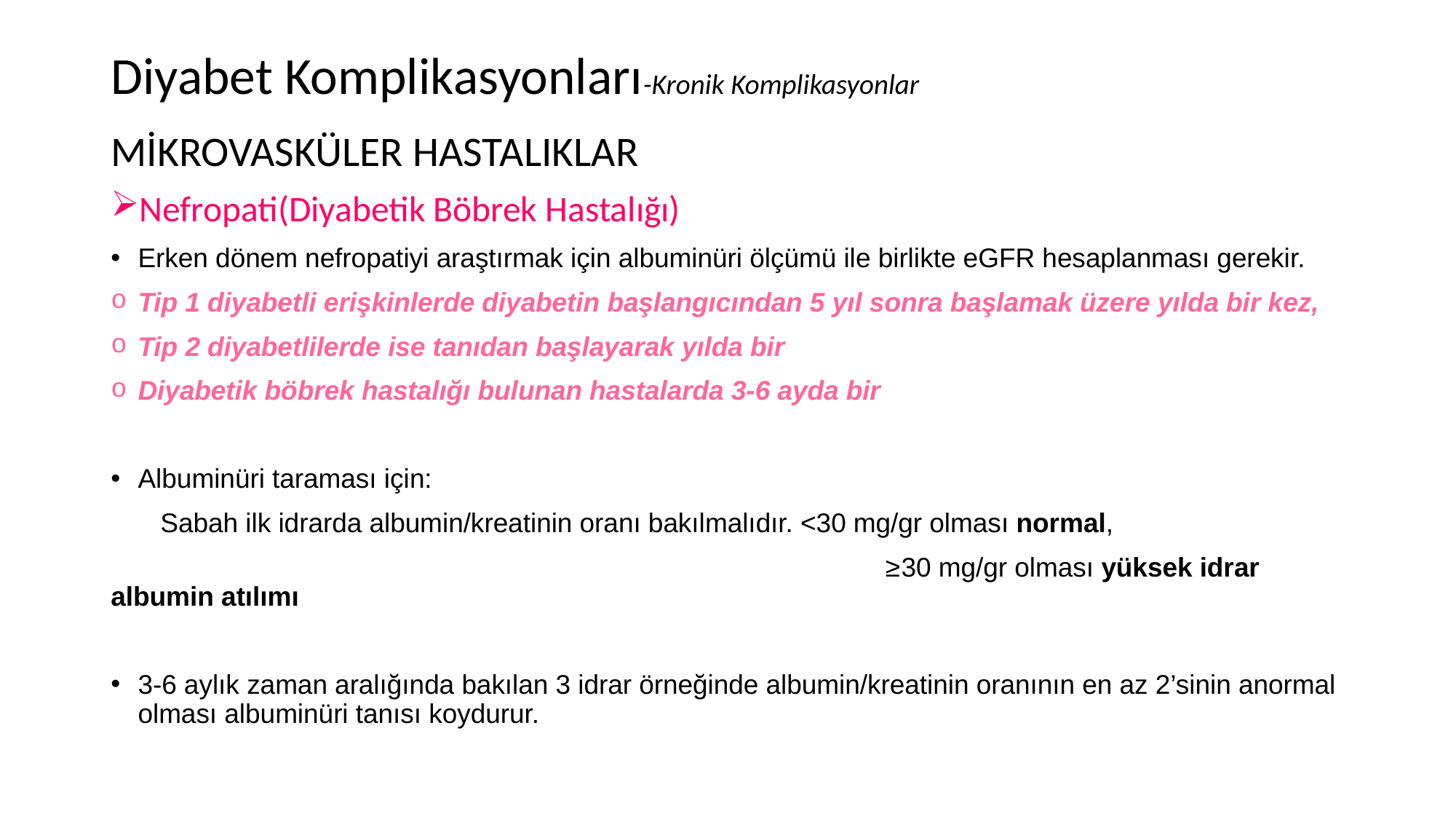

# Diyabet Komplikasyonları-Kronik Komplikasyonlar
MİKROVASKÜLER HASTALIKLAR
Nefropati(Diyabetik Böbrek Hastalığı)
Erken dönem nefropatiyi araştırmak için albuminüri ölçümü ile birlikte eGFR hesaplanması gerekir.
Tip 1 diyabetli erişkinlerde diyabetin başlangıcından 5 yıl sonra başlamak üzere yılda bir kez,
Tip 2 diyabetlilerde ise tanıdan başlayarak yılda bir
Diyabetik böbrek hastalığı bulunan hastalarda 3-6 ayda bir

Albuminüri taraması için:
¥ Sabah ilk idrarda albumin/kreatinin oranı bakılmalıdır. <30 mg/gr olması normal,
                                                                                                        ≥30 mg/gr olması yüksek idrar albumin atılımı

3-6 aylık zaman aralığında bakılan 3 idrar örneğinde albumin/kreatinin oranının en az 2’sinin anormal olması albuminüri tanısı koydurur.